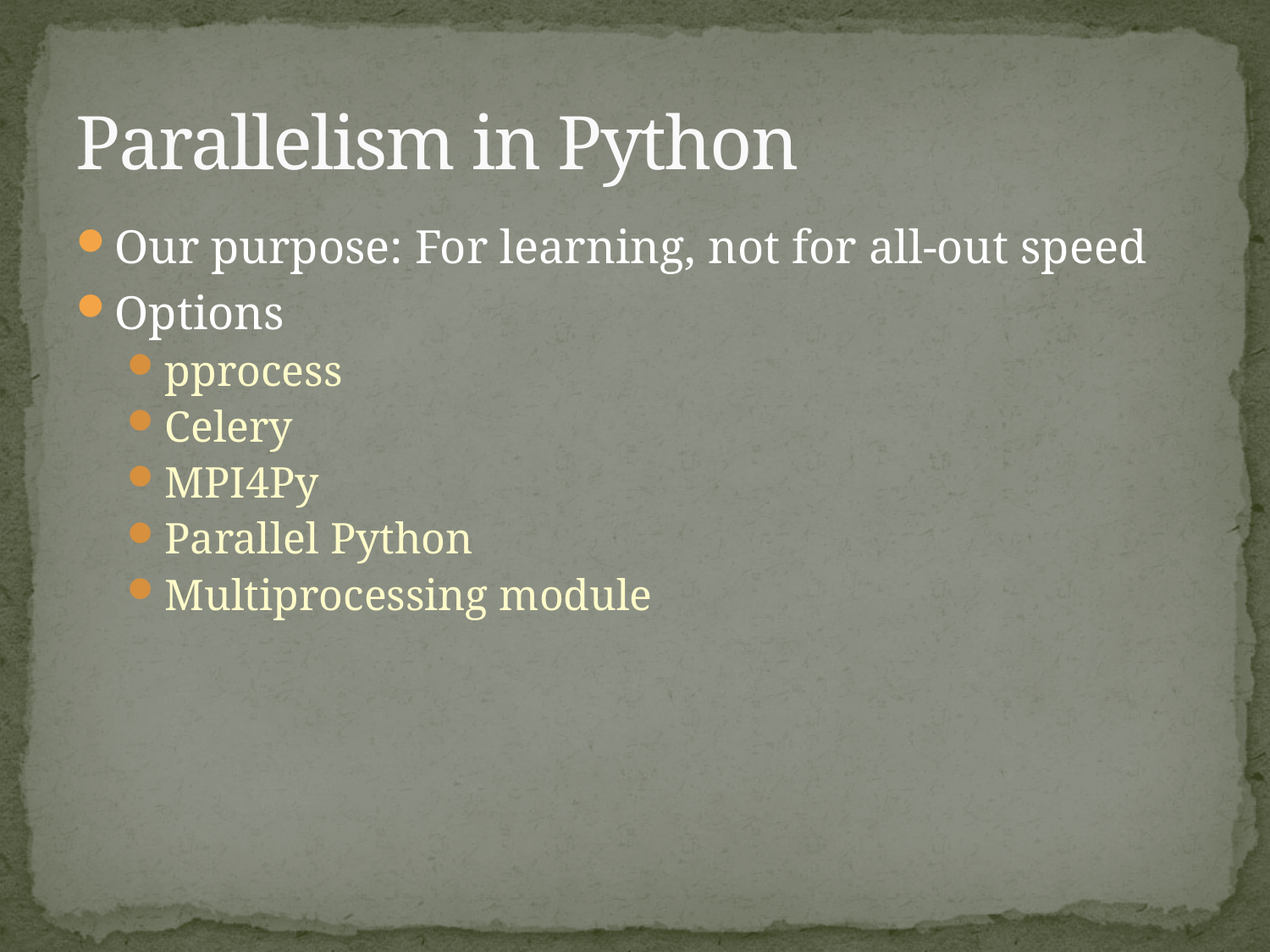

# Parallelism in Python
Our purpose: For learning, not for all-out speed
Options
pprocess
Celery
MPI4Py
Parallel Python
Multiprocessing module